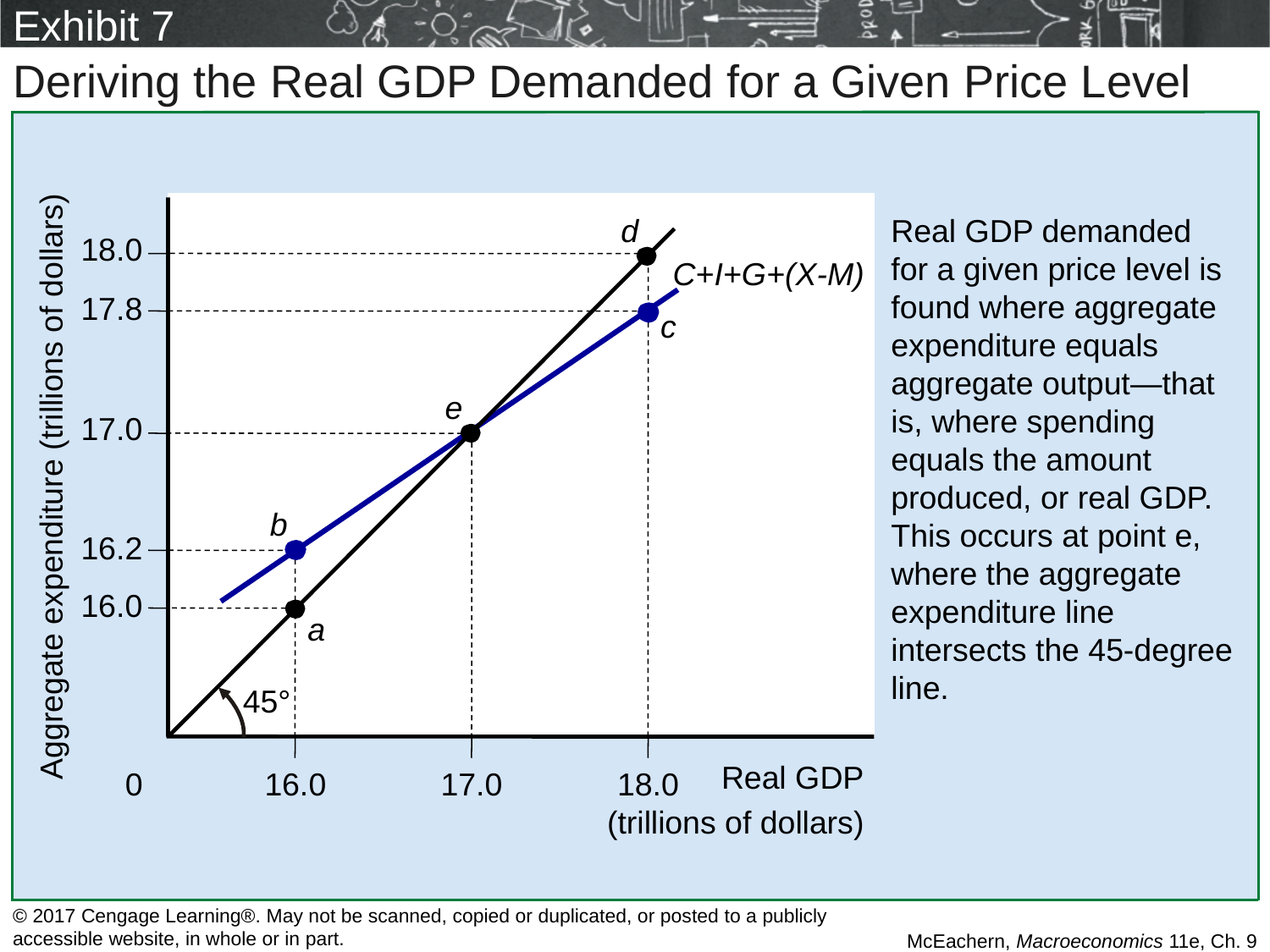

# Exhibit 7
Deriving the Real GDP Demanded for a Given Price Level
18.0
17.8
17.0
Aggregate expenditure (trillions of dollars)
16.2
16.0

d

Real GDP demanded for a given price level is found where aggregate expenditure equals aggregate output—that is, where spending equals the amount produced, or real GDP. This occurs at point e, where the aggregate expenditure line intersects the 45-degree line.

45°

C+I+G+(X-M)
c

e

b

a
Real GDP
(trillions of dollars)
0
16.0
17.0
18.0
© 2017 Cengage Learning®. May not be scanned, copied or duplicated, or posted to a publicly accessible website, in whole or in part.